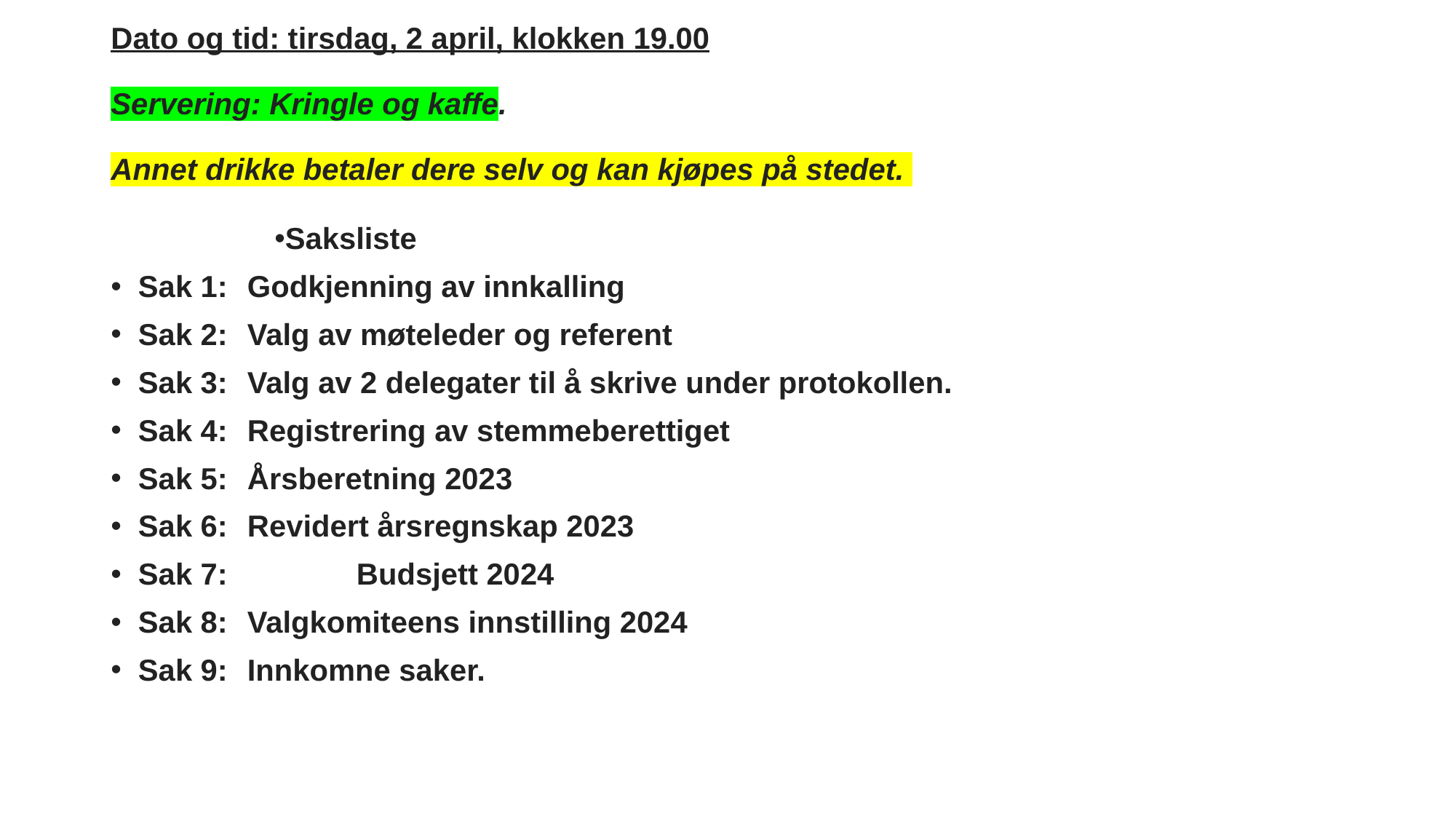

# Dato og tid: tirsdag, 2 april, klokken 19.00 Servering: Kringle og kaffe. Annet drikke betaler dere selv og kan kjøpes på stedet.
Saksliste
Sak 1: 	Godkjenning av innkalling
Sak 2: 	Valg av møteleder og referent
Sak 3: 	Valg av 2 delegater til å skrive under protokollen.
Sak 4: 	Registrering av stemmeberettiget
Sak 5: 	Årsberetning 2023
Sak 6: 	Revidert årsregnskap 2023
Sak 7:		Budsjett 2024
Sak 8: 	Valgkomiteens innstilling 2024
Sak 9: 	Innkomne saker.